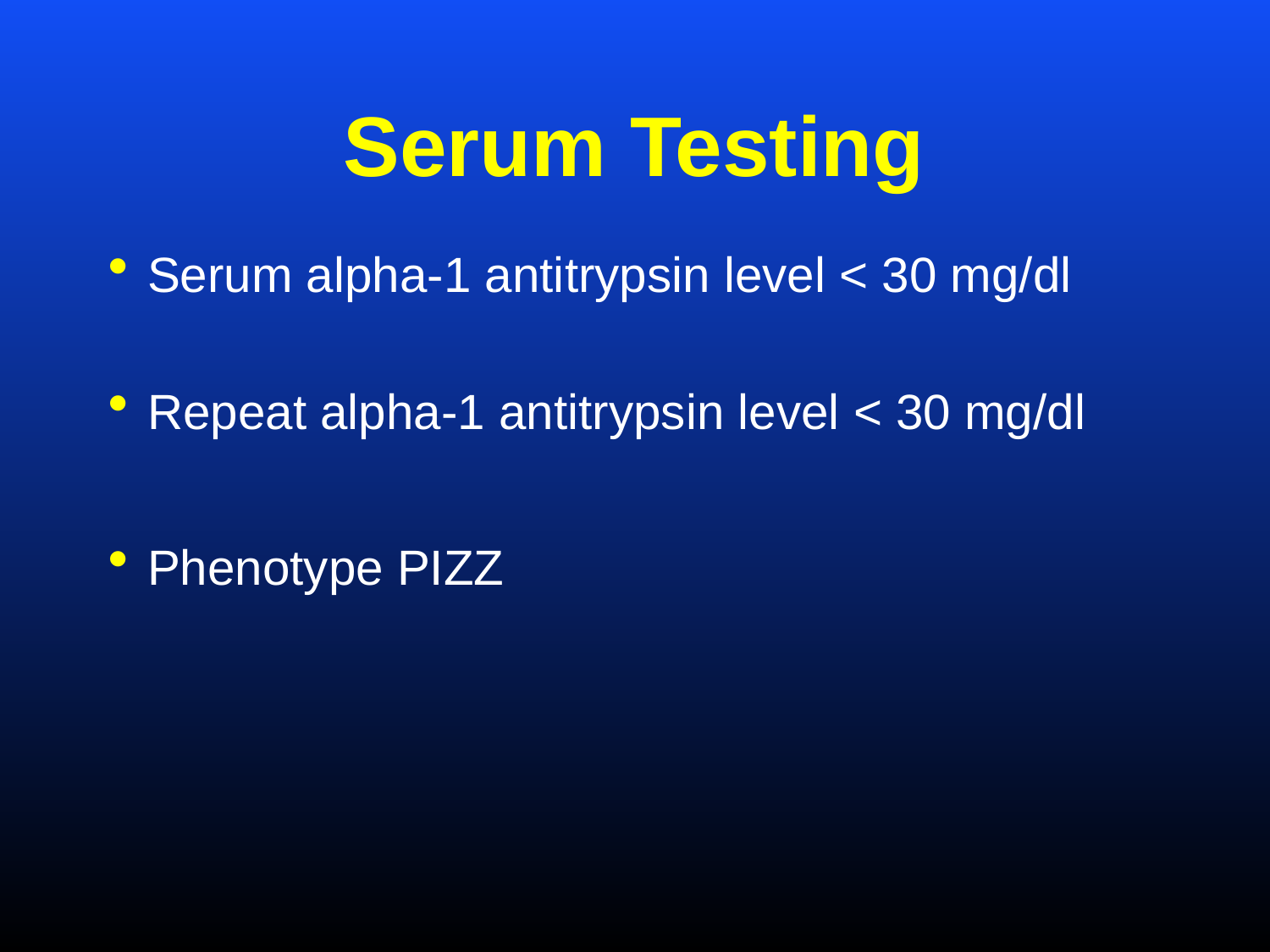

Serum Testing
Serum alpha-1 antitrypsin level < 30 mg/dl
Repeat alpha-1 antitrypsin level < 30 mg/dl

Phenotype PIZZ